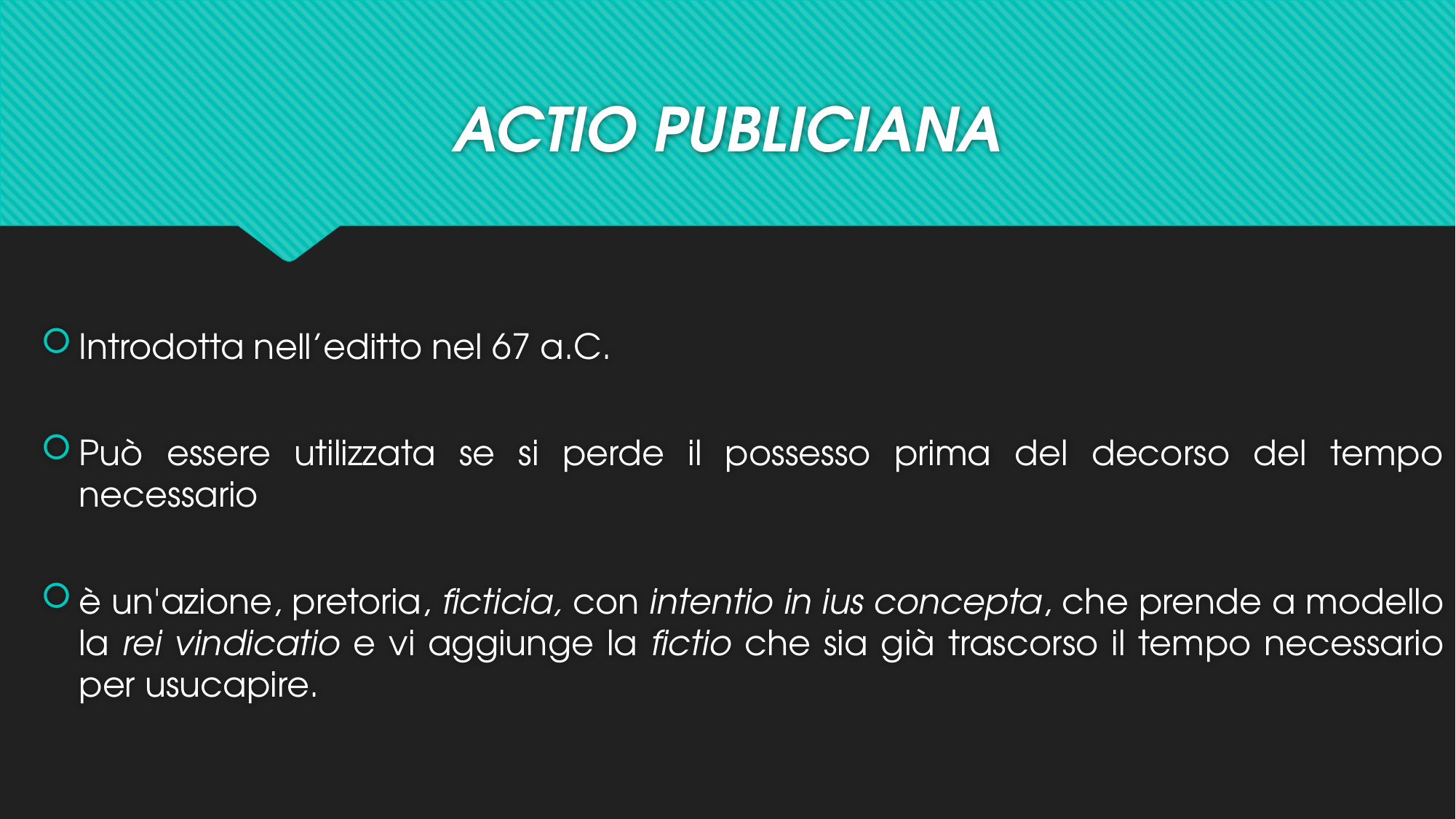

# ACTIO PUBLICIANA

Introdotta nell’editto nel 67 a.C.

Può essere utilizzata se si perde il possesso prima del decorso del tempo necessario

è un'azione, pretoria, ficticia, con intentio in ius concepta, che prende a modello la rei vindicatio e vi aggiunge la fictio che sia già trascorso il tempo necessario per usucapire.